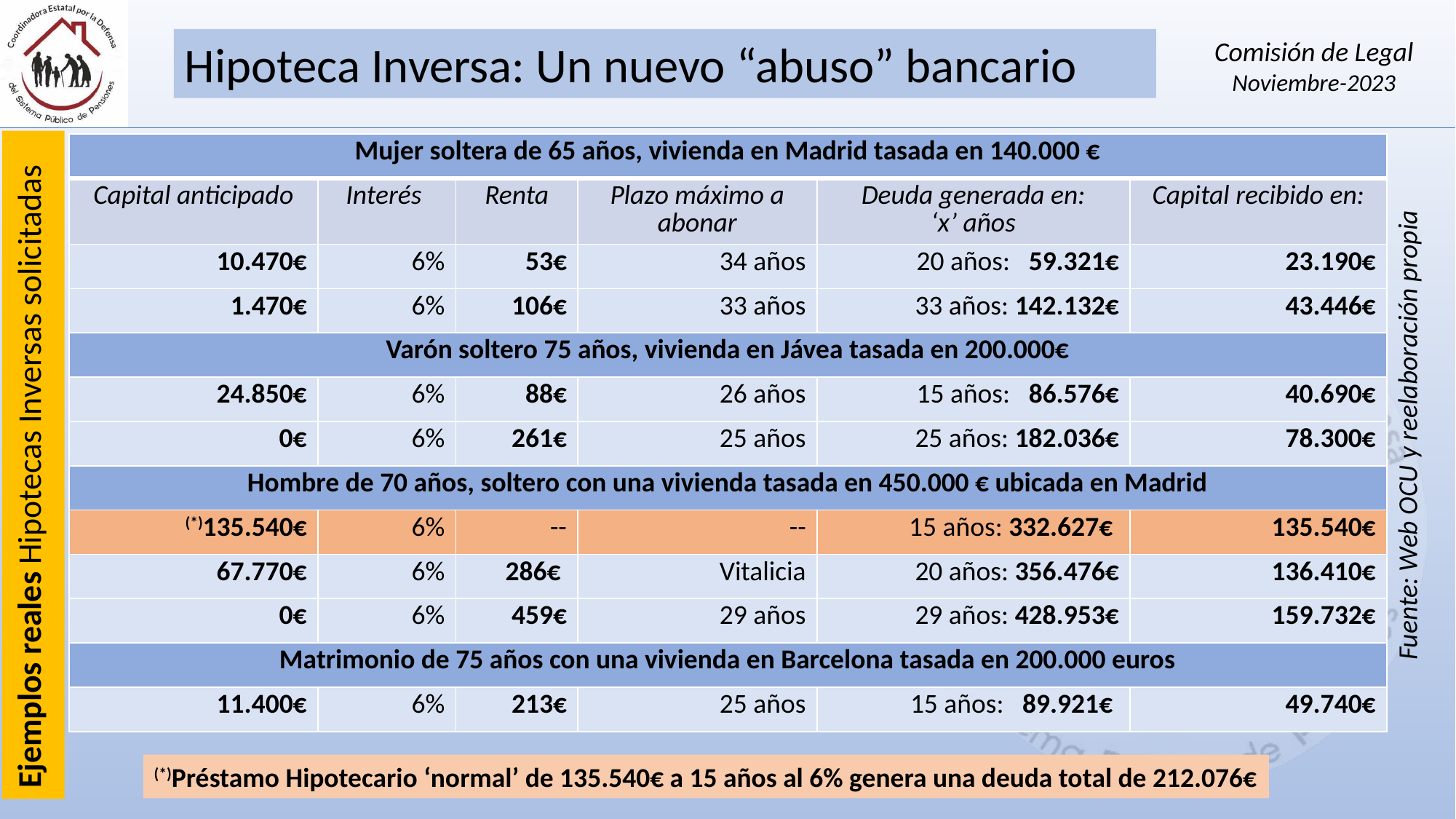

Ejemplos reales Hipotecas Inversas solicitadas
| Mujer soltera de 65 años, vivienda en Madrid tasada en 140.000 € |  |  |  |  |  |
| --- | --- | --- | --- | --- | --- |
| Capital anticipado | Interés | Renta | Plazo máximo a abonar | Deuda generada en: ‘x’ años | Capital recibido en: |
| 10.470€ | 6% | 53€ | 34 años | 20 años: 59.321€ | 23.190€ |
| 1.470€ | 6% | 106€ | 33 años | 33 años: 142.132€ | 43.446€ |
| Varón soltero 75 años, vivienda en Jávea tasada en 200.000€ |  |  |  |  |  |
| 24.850€ | 6% | 88€ | 26 años | 15 años: 86.576€ | 40.690€ |
| 0€ | 6% | 261€ | 25 años | 25 años: 182.036€ | 78.300€ |
| Hombre de 70 años, soltero con una vivienda tasada en 450.000 € ubicada en Madrid |  |  |  |  |  |
| (\*)135.540€ | 6% | -- | -- | 15 años: 332.627€ | 135.540€ |
| 67.770€ | 6% | 286€ | Vitalicia | 20 años: 356.476€ | 136.410€ |
| 0€ | 6% | 459€ | 29 años | 29 años: 428.953€ | 159.732€ |
| Matrimonio de 75 años con una vivienda en Barcelona tasada en 200.000 euros |  |  |  |  |  |
| 11.400€ | 6% | 213€ | 25 años | 15 años: 89.921€ | 49.740€ |
Fuente: Web OCU y reelaboración propia
(*)Préstamo Hipotecario ‘normal’ de 135.540€ a 15 años al 6% genera una deuda total de 212.076€